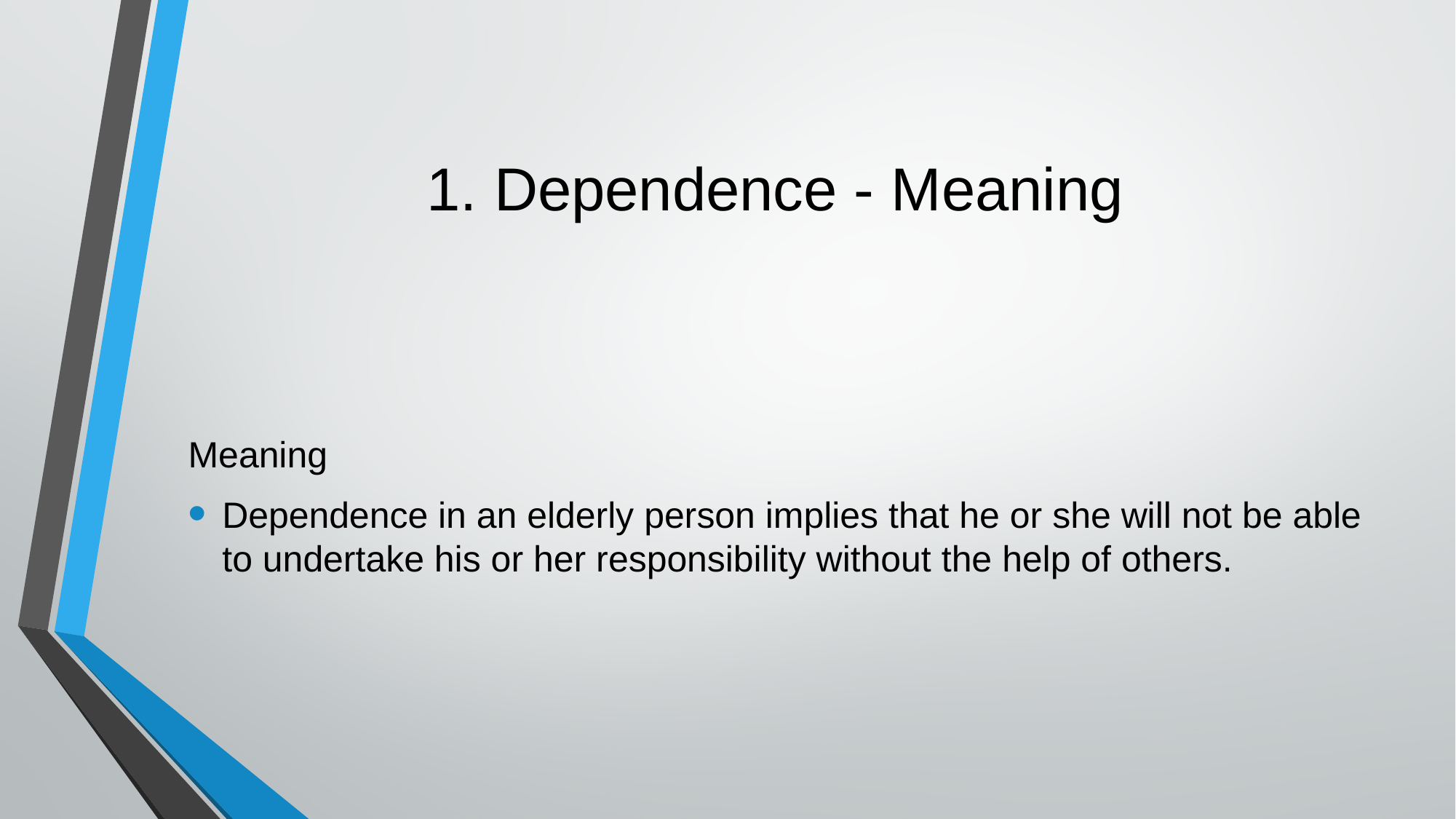

# 1. Dependence - Meaning
Meaning
Dependence in an elderly person implies that he or she will not be able to undertake his or her responsibility without the help of others.